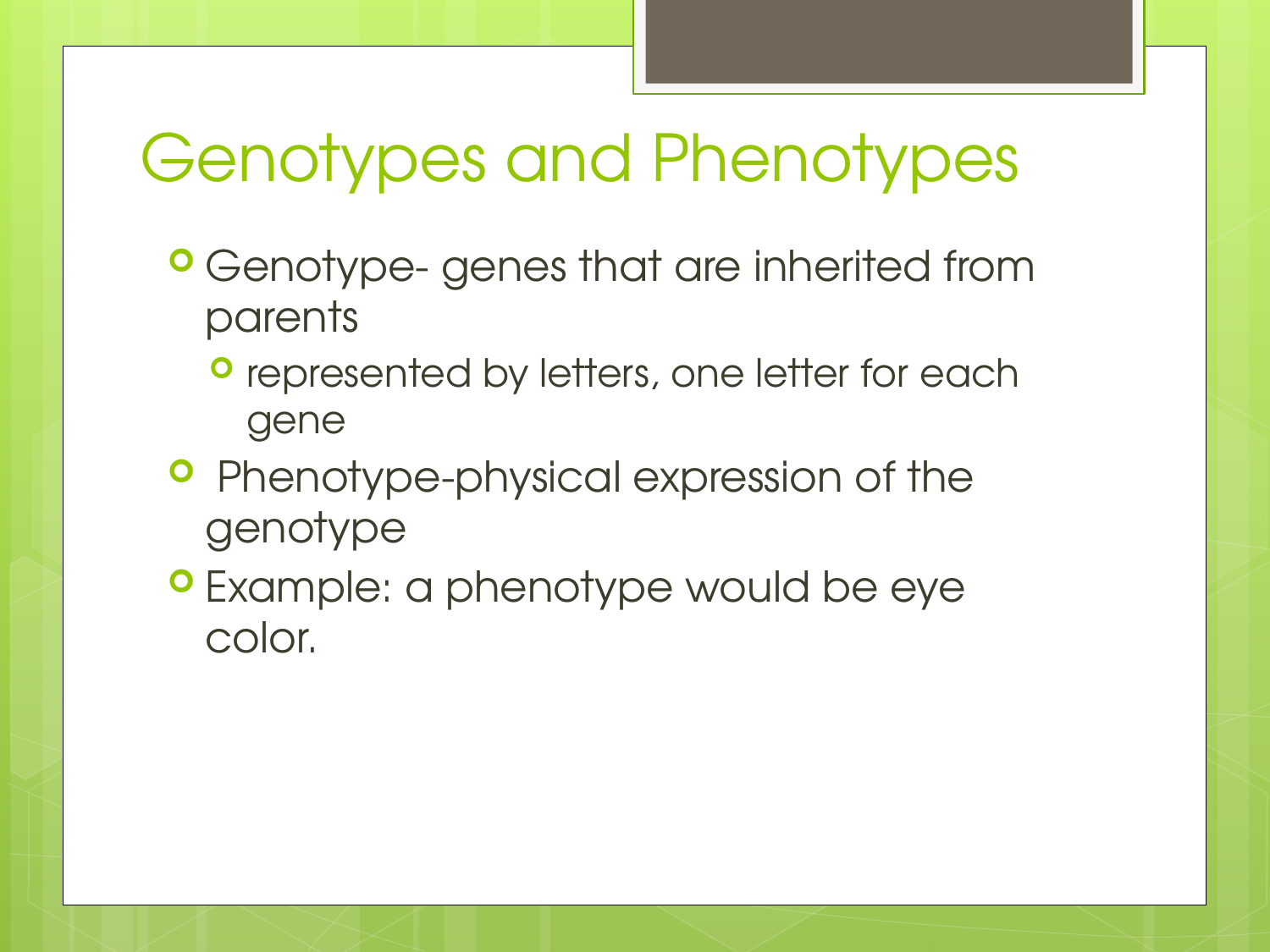

# Genotypes and Phenotypes
Genotype- genes that are inherited from parents
represented by letters, one letter for each gene
 Phenotype-physical expression of the genotype
Example: a phenotype would be eye color.